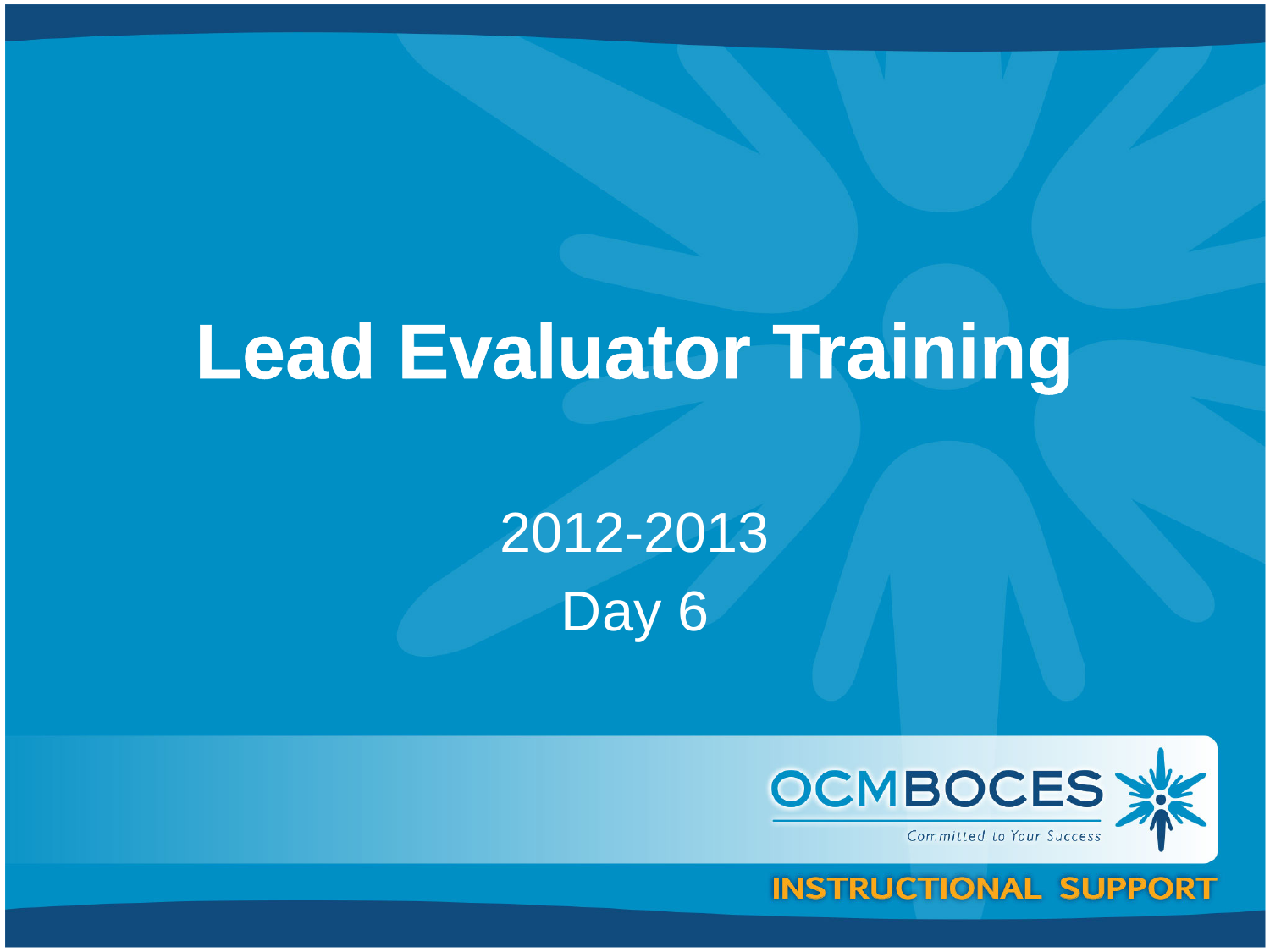

# Lead Evaluator Training
2012-2013
Day 6